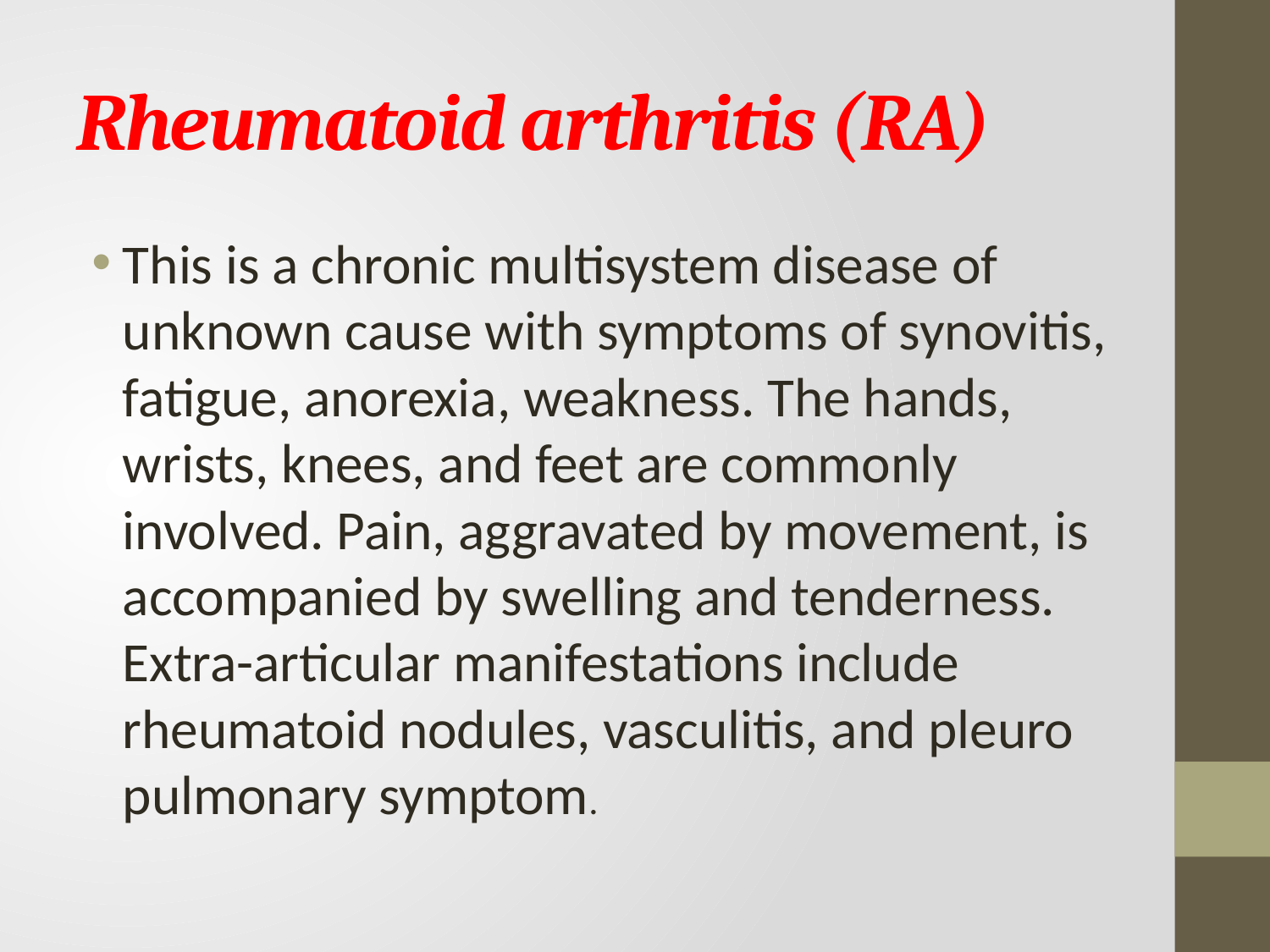

# Rheumatoid arthritis (RA)
This is a chronic multisystem disease of unknown cause with symptoms of synovitis, fatigue, anorexia, weakness. The hands, wrists, knees, and feet are commonly involved. Pain, aggravated by movement, is accompanied by swelling and tenderness. Extra-articular manifestations include rheumatoid nodules, vasculitis, and pleuro pulmonary symptom.